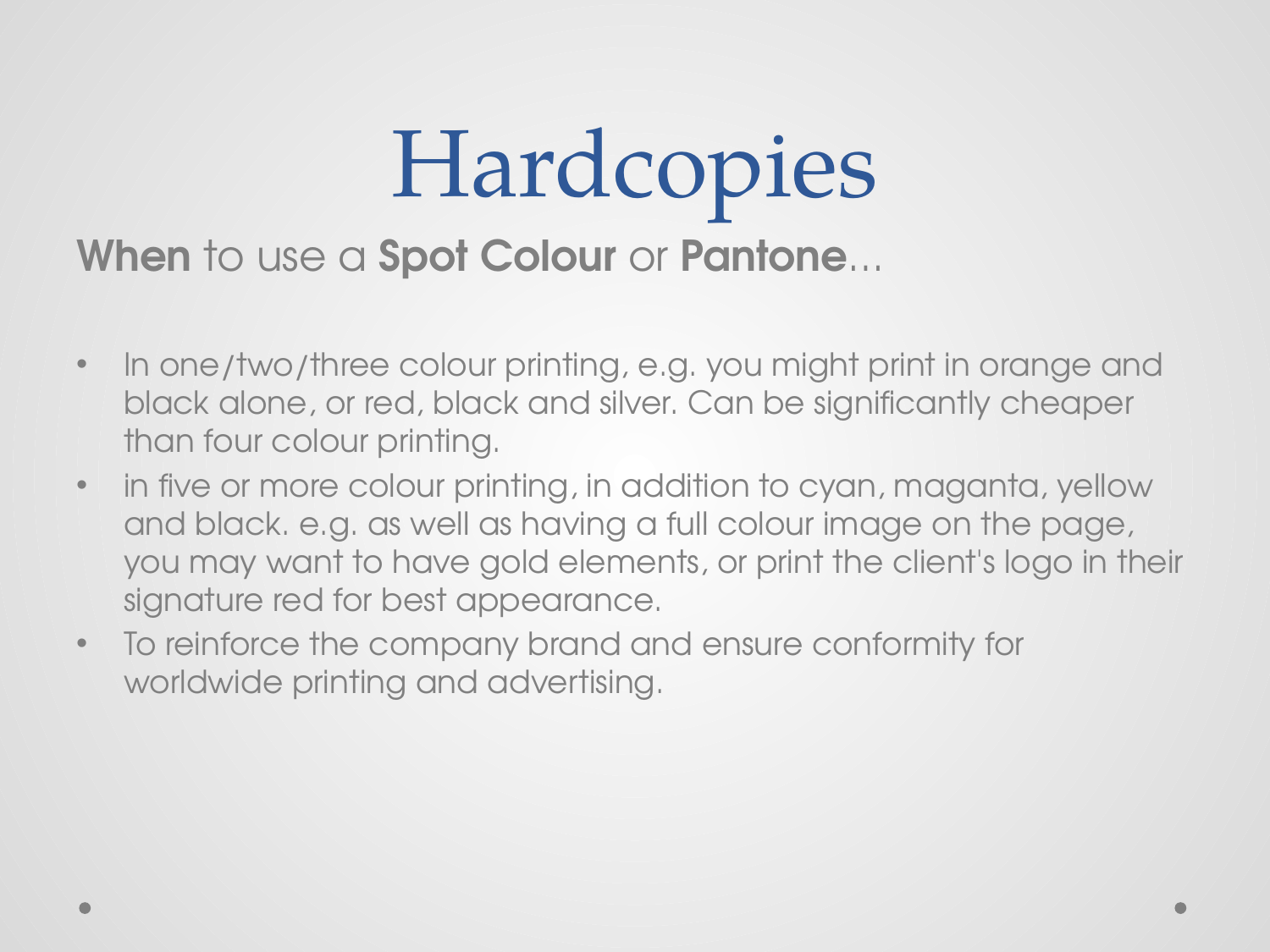

# Hardcopies
When to use a Spot Colour or Pantone…

In one/two/three colour printing, e.g. you might print in orange and black alone, or red, black and silver. Can be significantly cheaper than four colour printing.
in five or more colour printing, in addition to cyan, maganta, yellow and black. e.g. as well as having a full colour image on the page, you may want to have gold elements, or print the client's logo in their signature red for best appearance.
To reinforce the company brand and ensure conformity for worldwide printing and advertising.